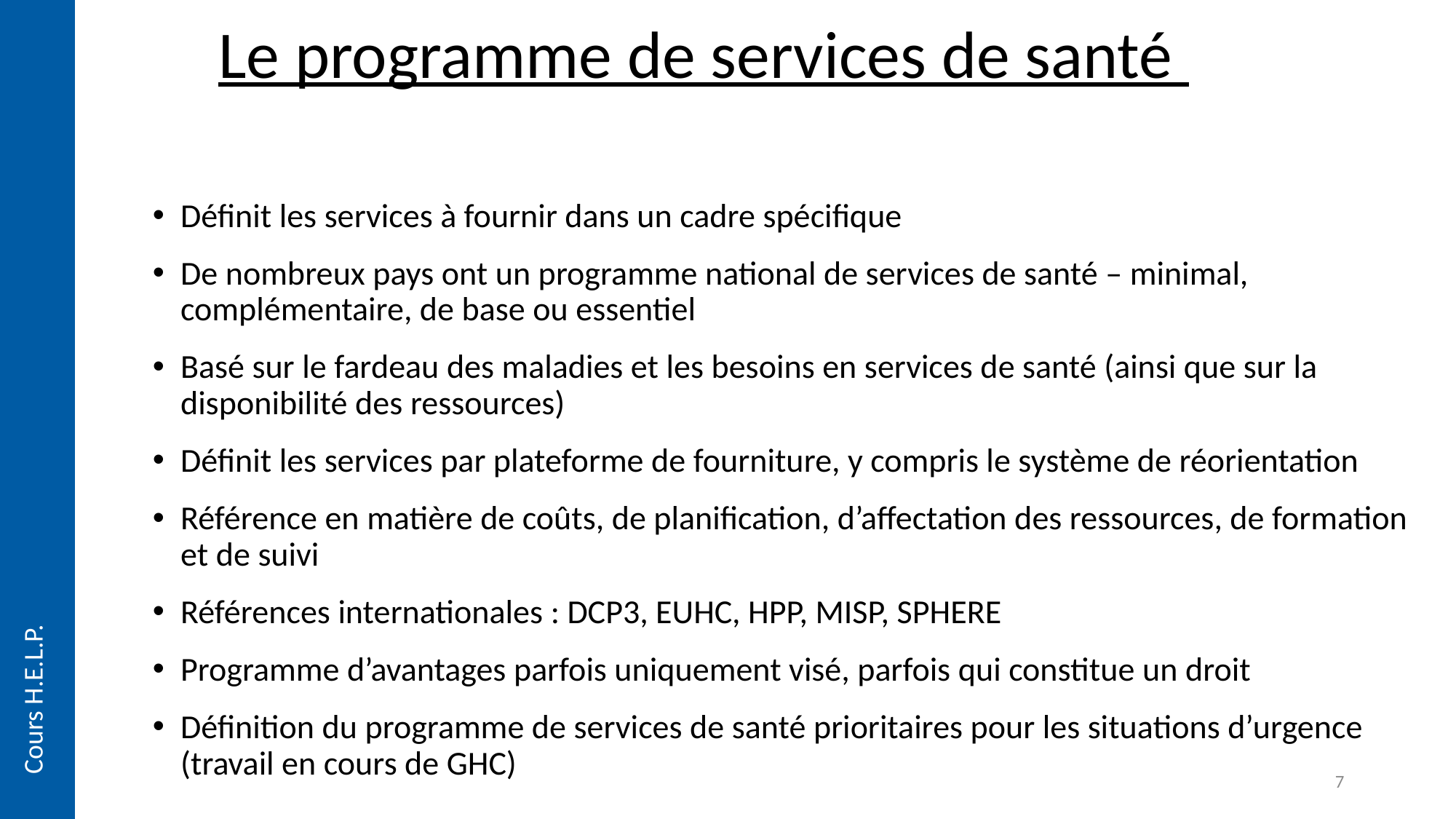

Le programme de services de santé
Définit les services à fournir dans un cadre spécifique
De nombreux pays ont un programme national de services de santé – minimal, complémentaire, de base ou essentiel
Basé sur le fardeau des maladies et les besoins en services de santé (ainsi que sur la disponibilité des ressources)
Définit les services par plateforme de fourniture, y compris le système de réorientation
Référence en matière de coûts, de planification, d’affectation des ressources, de formation et de suivi
Références internationales : DCP3, EUHC, HPP, MISP, SPHERE
Programme d’avantages parfois uniquement visé, parfois qui constitue un droit
Définition du programme de services de santé prioritaires pour les situations d’urgence (travail en cours de GHC)

Cours H.E.L.P.
7